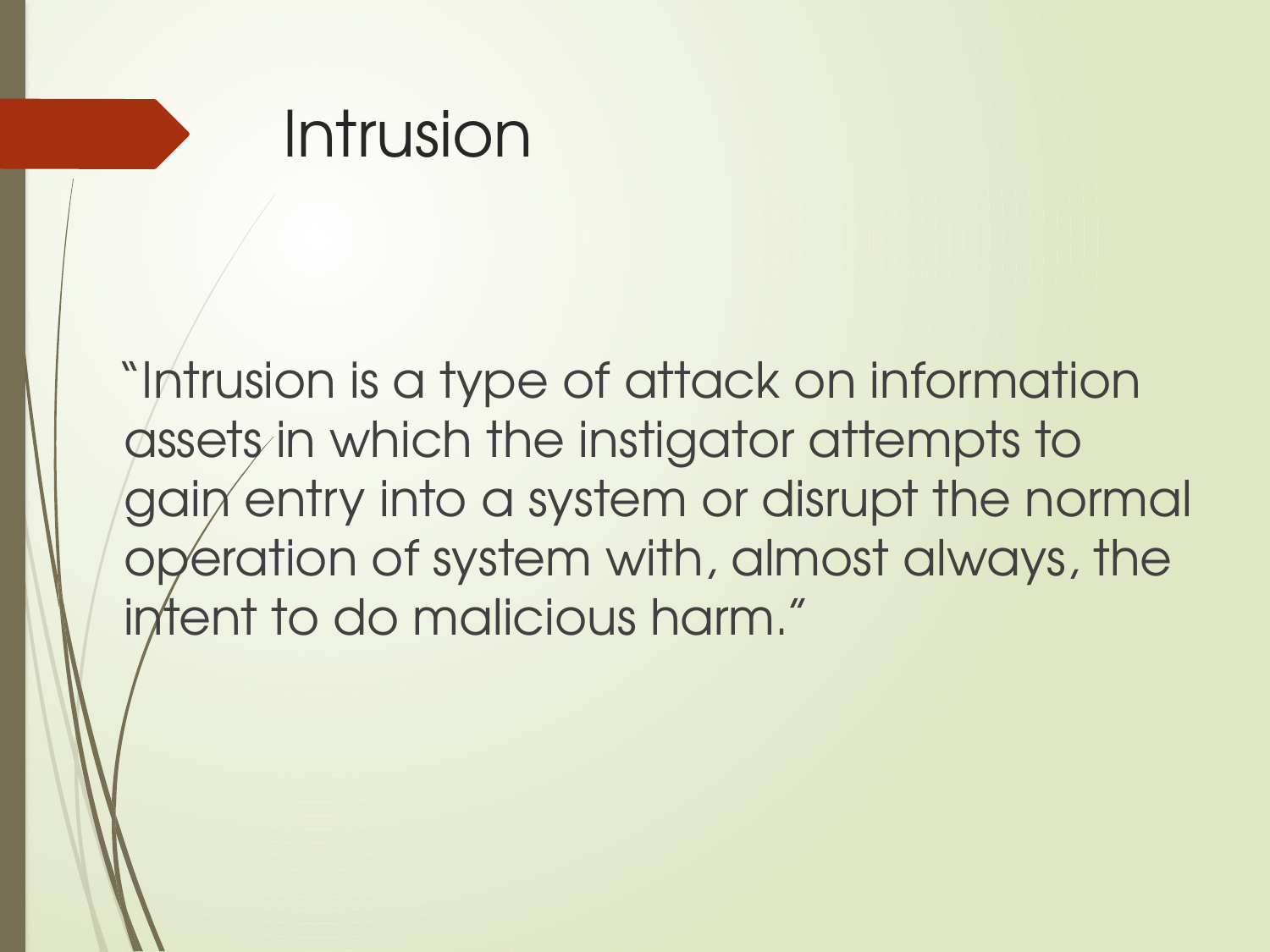

# Intrusion
   “Intrusion is a type of attack on information assets in which the instigator attempts to gain entry into a system or disrupt the normal operation of system with, almost always, the intent to do malicious harm.”